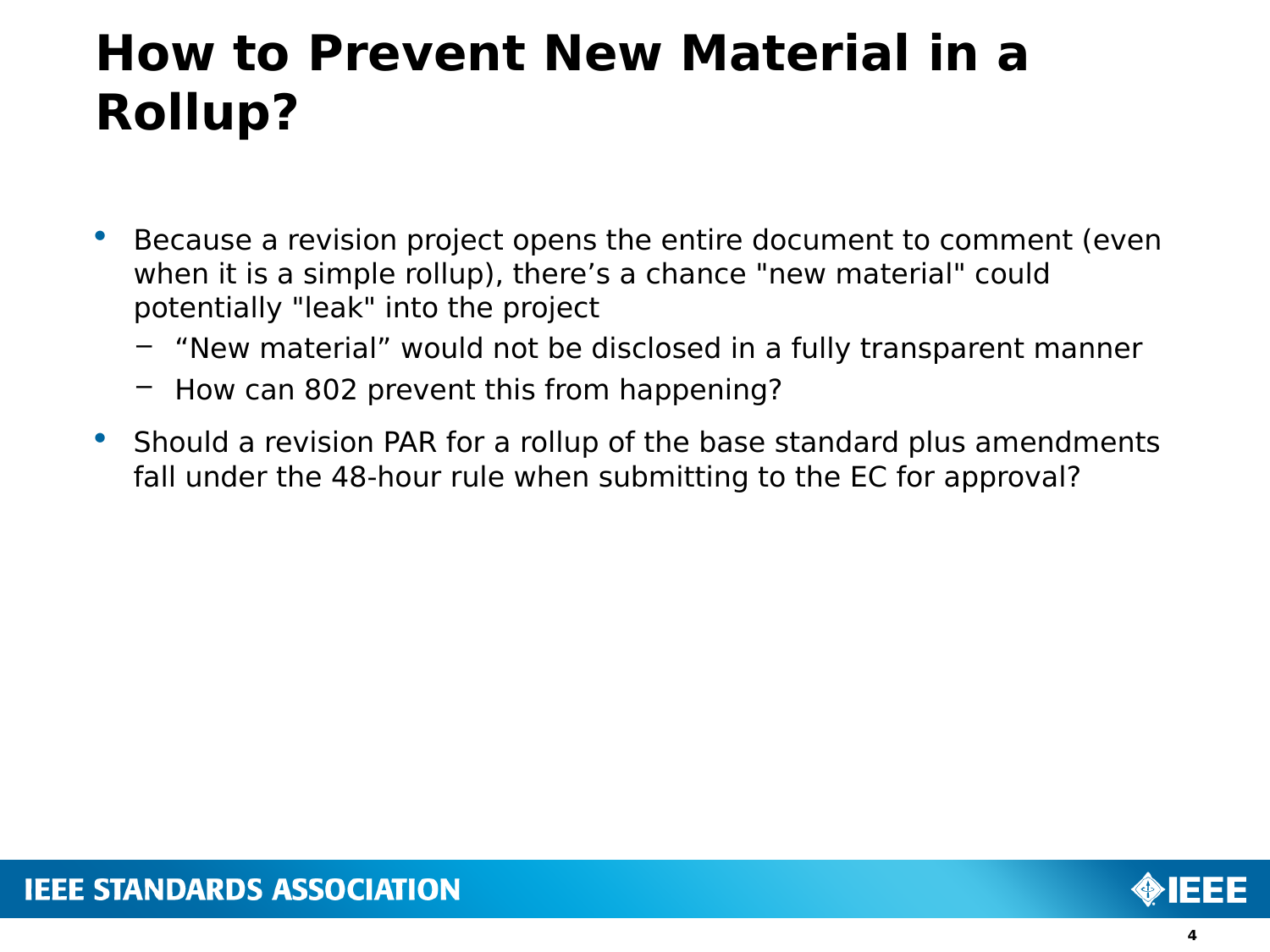

# How to Prevent New Material in a Rollup?
Because a revision project opens the entire document to comment (even when it is a simple rollup), there’s a chance "new material" could potentially "leak" into the project
“New material” would not be disclosed in a fully transparent manner
How can 802 prevent this from happening?
Should a revision PAR for a rollup of the base standard plus amendments fall under the 48-hour rule when submitting to the EC for approval?

4